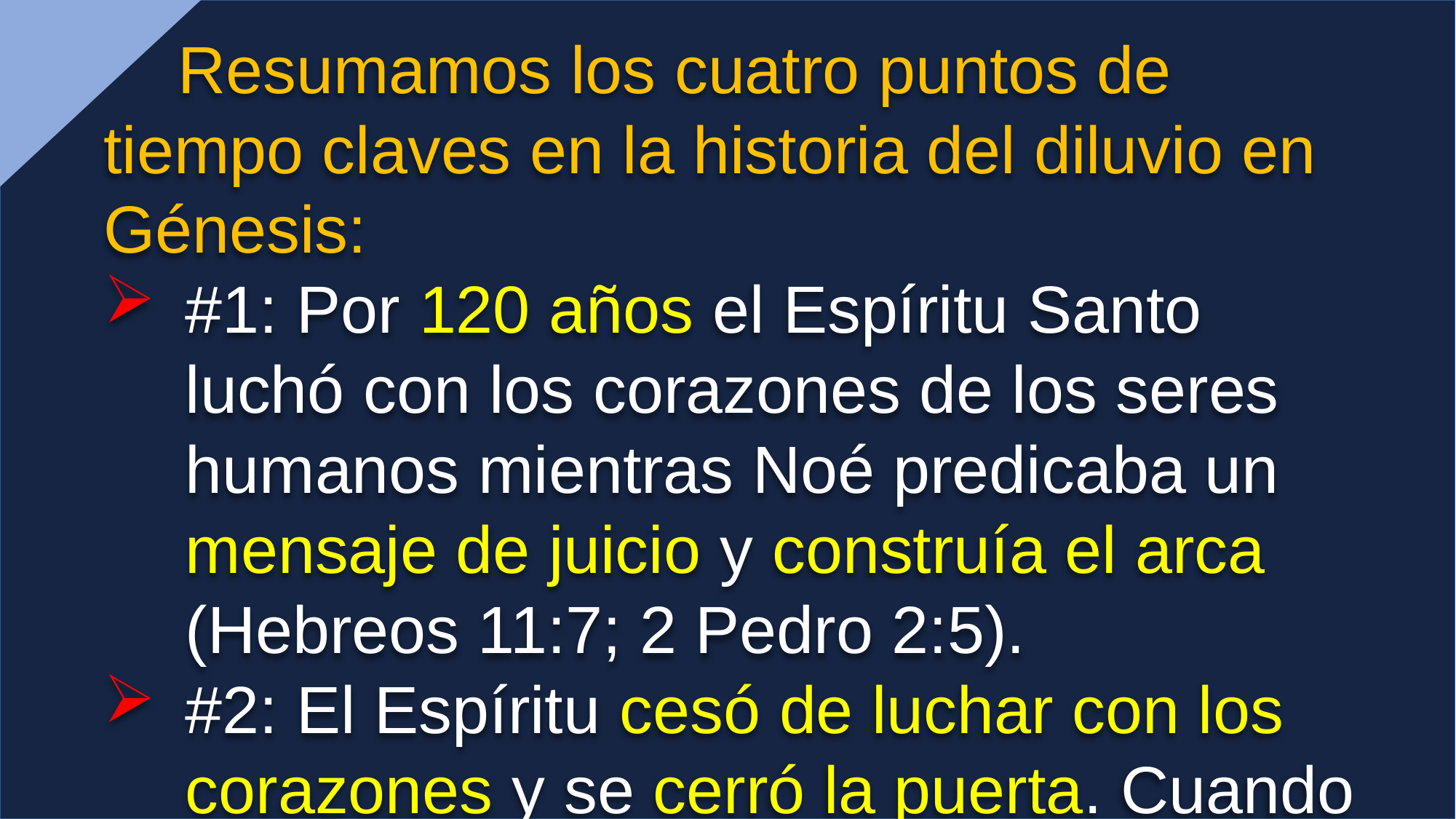

Resumamos los cuatro puntos de tiempo claves en la historia del diluvio en Génesis:
#1: Por 120 años el Espíritu Santo luchó con los corazones de los seres humanos mientras Noé predicaba un mensaje de juicio y construía el arca (Hebreos 11:7; 2 Pedro 2:5).
#2: El Espíritu cesó de luchar con los corazones y se cerró la puerta. Cuando la puerta se cerró todos los casos estaban decididos para vida o muerte. (7:16).